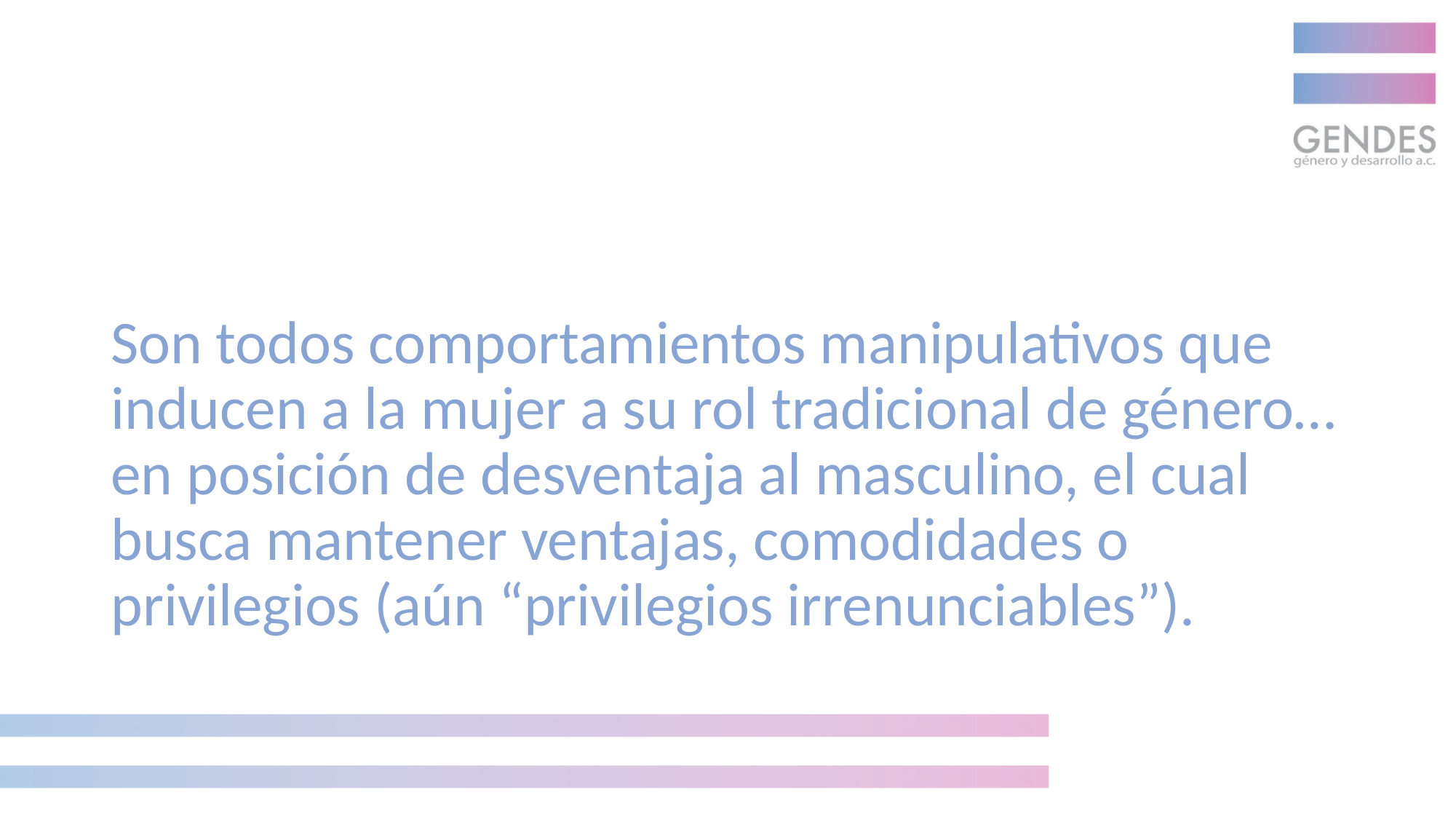

#

Son todos comportamientos manipulativos que inducen a la mujer a su rol tradicional de género…en posición de desventaja al masculino, el cual busca mantener ventajas, comodidades o privilegios (aún “privilegios irrenunciables”).